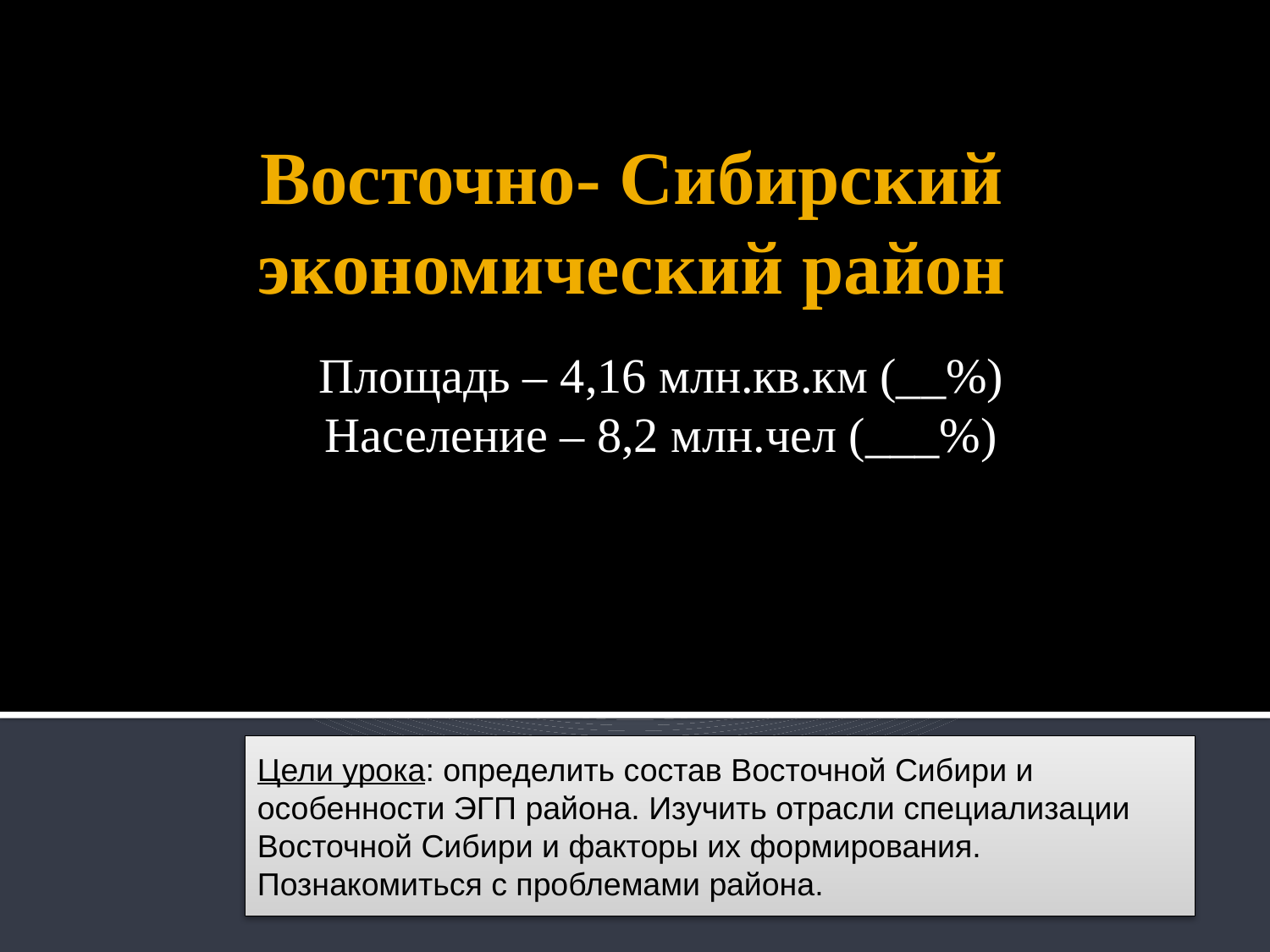

# Восточно- Сибирский экономический район
Площадь – 4,16 млн.кв.км (__%)
Население – 8,2 млн.чел (___%)
Цели урока: определить состав Восточной Сибири и особенности ЭГП района. Изучить отрасли специализации Восточной Сибири и факторы их формирования. Познакомиться с проблемами района.